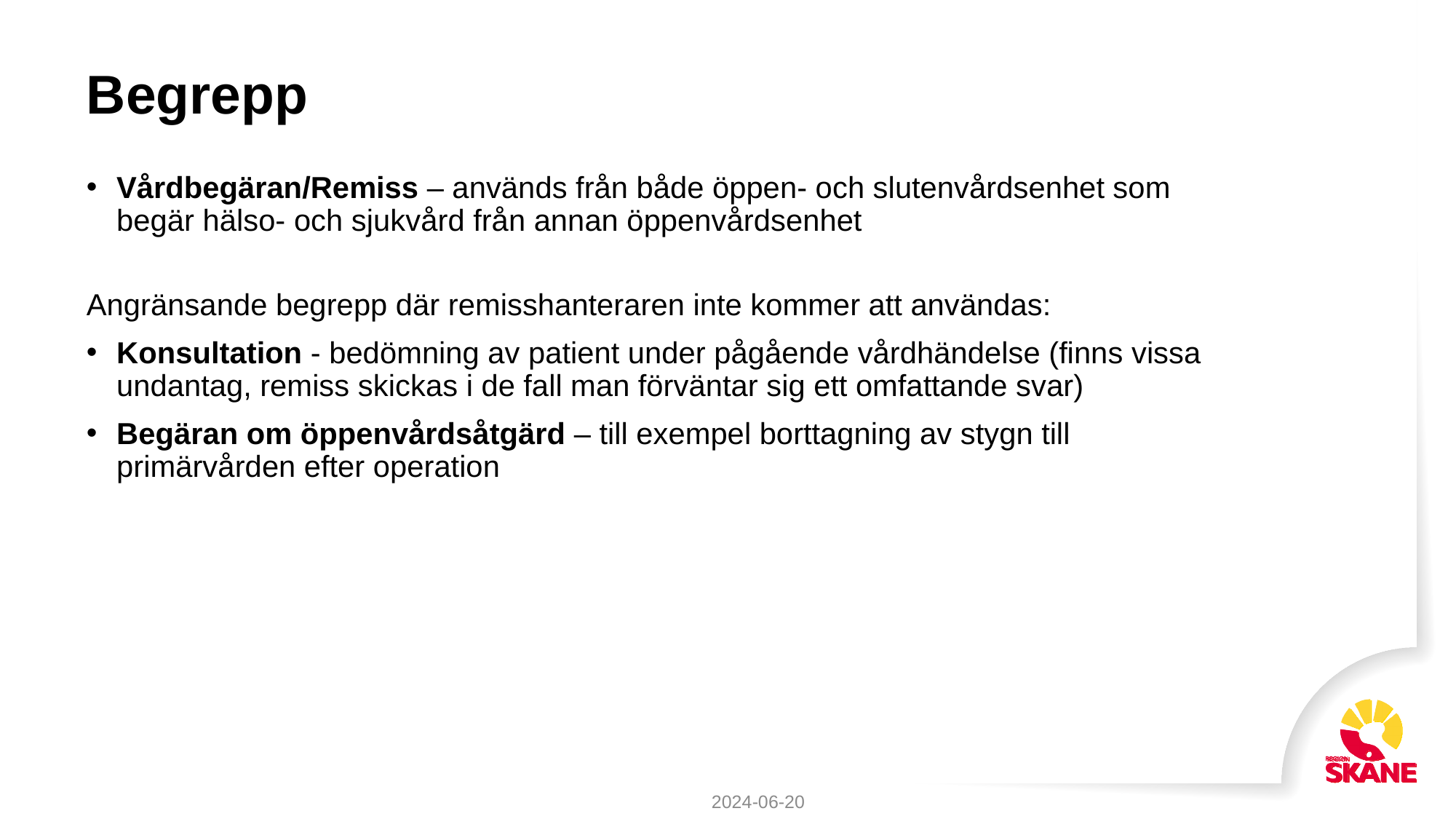

# Begrepp
Vårdbegäran/Remiss – används från både öppen- och slutenvårdsenhet som begär hälso- och sjukvård från annan öppenvårdsenhet
Angränsande begrepp där remisshanteraren inte kommer att användas:
Konsultation - bedömning av patient under pågående vårdhändelse (finns vissa undantag, remiss skickas i de fall man förväntar sig ett omfattande svar)
Begäran om öppenvårdsåtgärd – till exempel borttagning av stygn till primärvården efter operation

2024-06-20